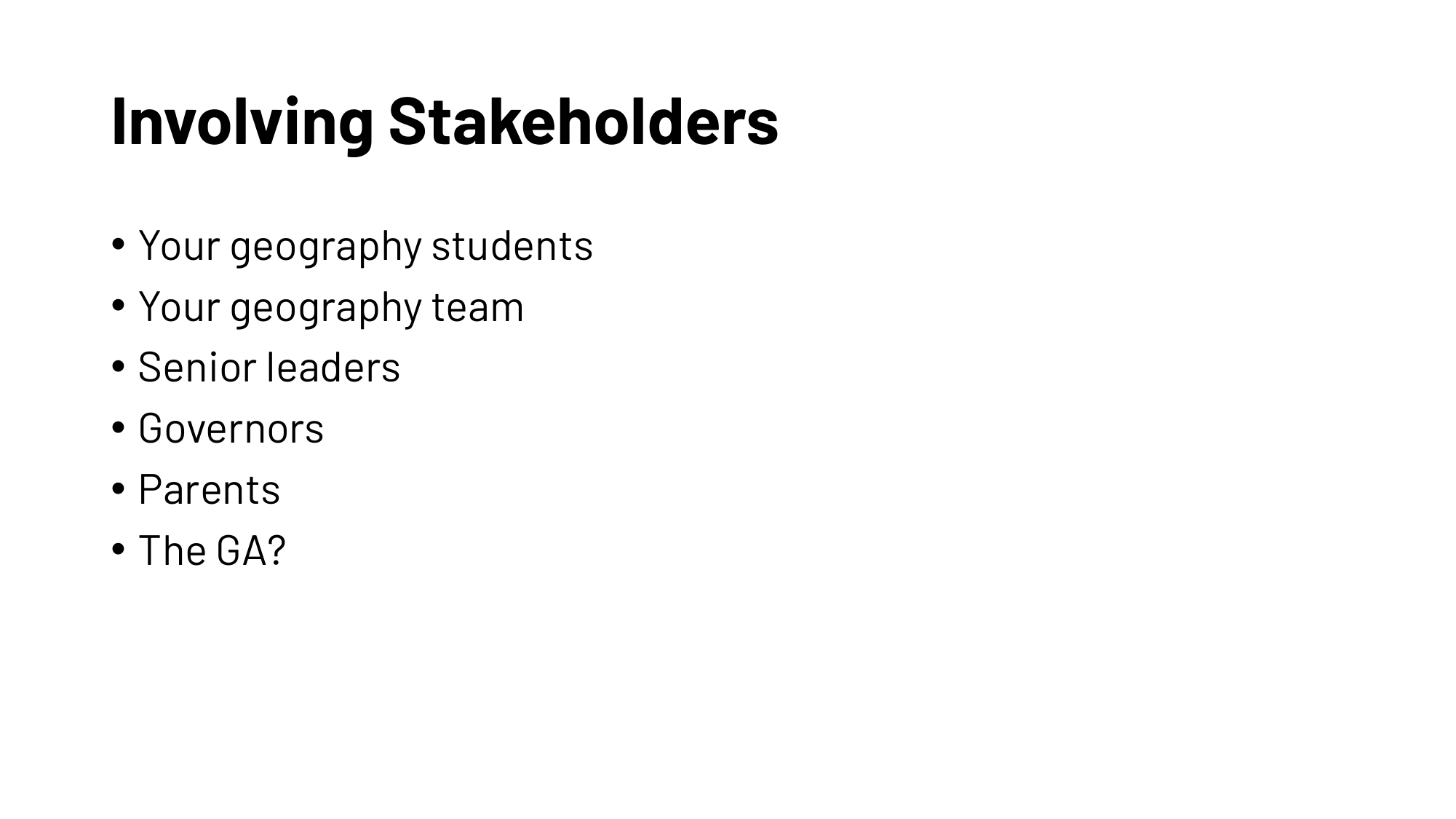

# Involving Stakeholders
Your geography students
Your geography team
Senior leaders
Governors
Parents
The GA?